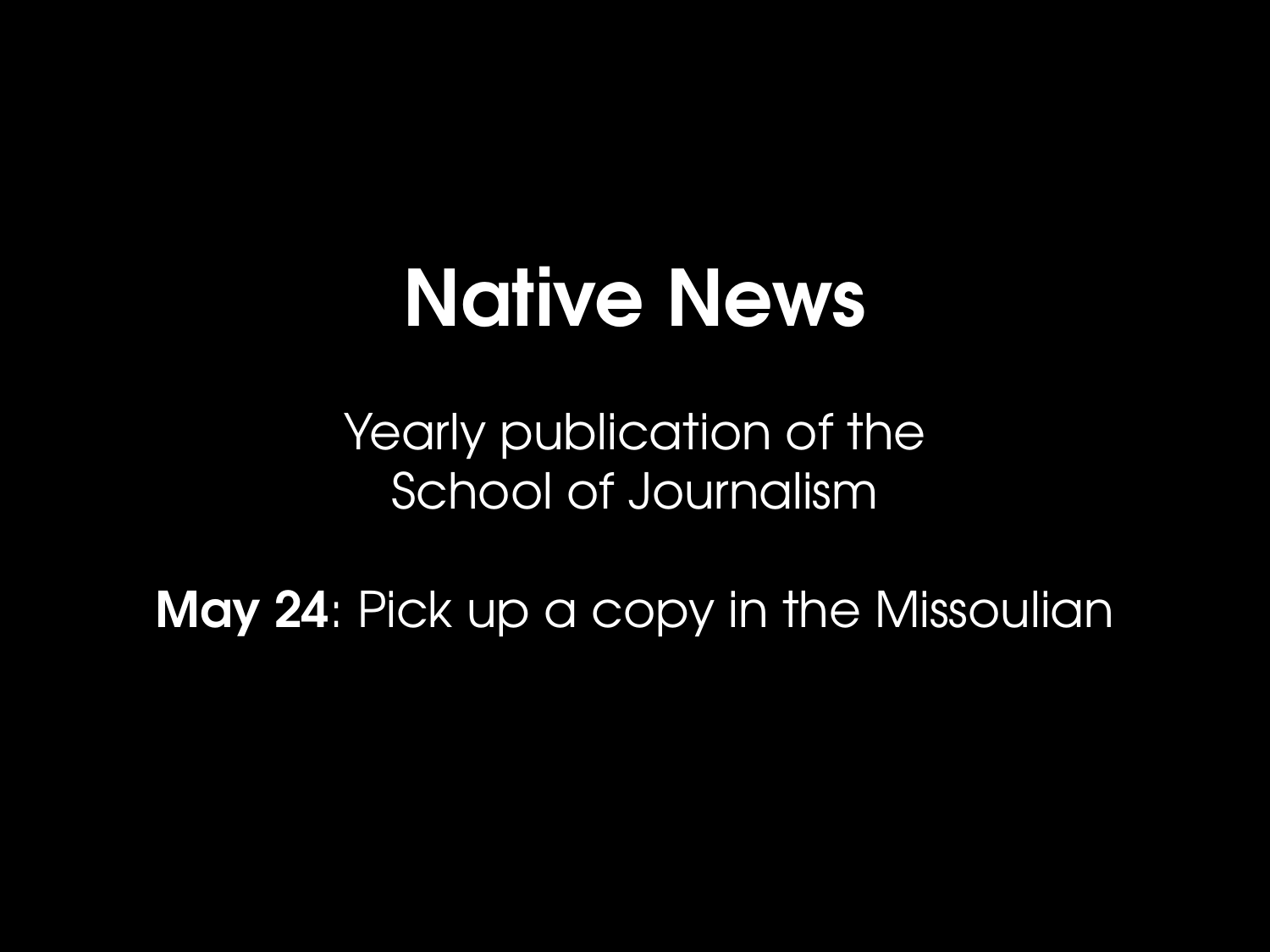

# Native News Yearly publication of the School of Journalism May 24: Pick up a copy in the Missoulian